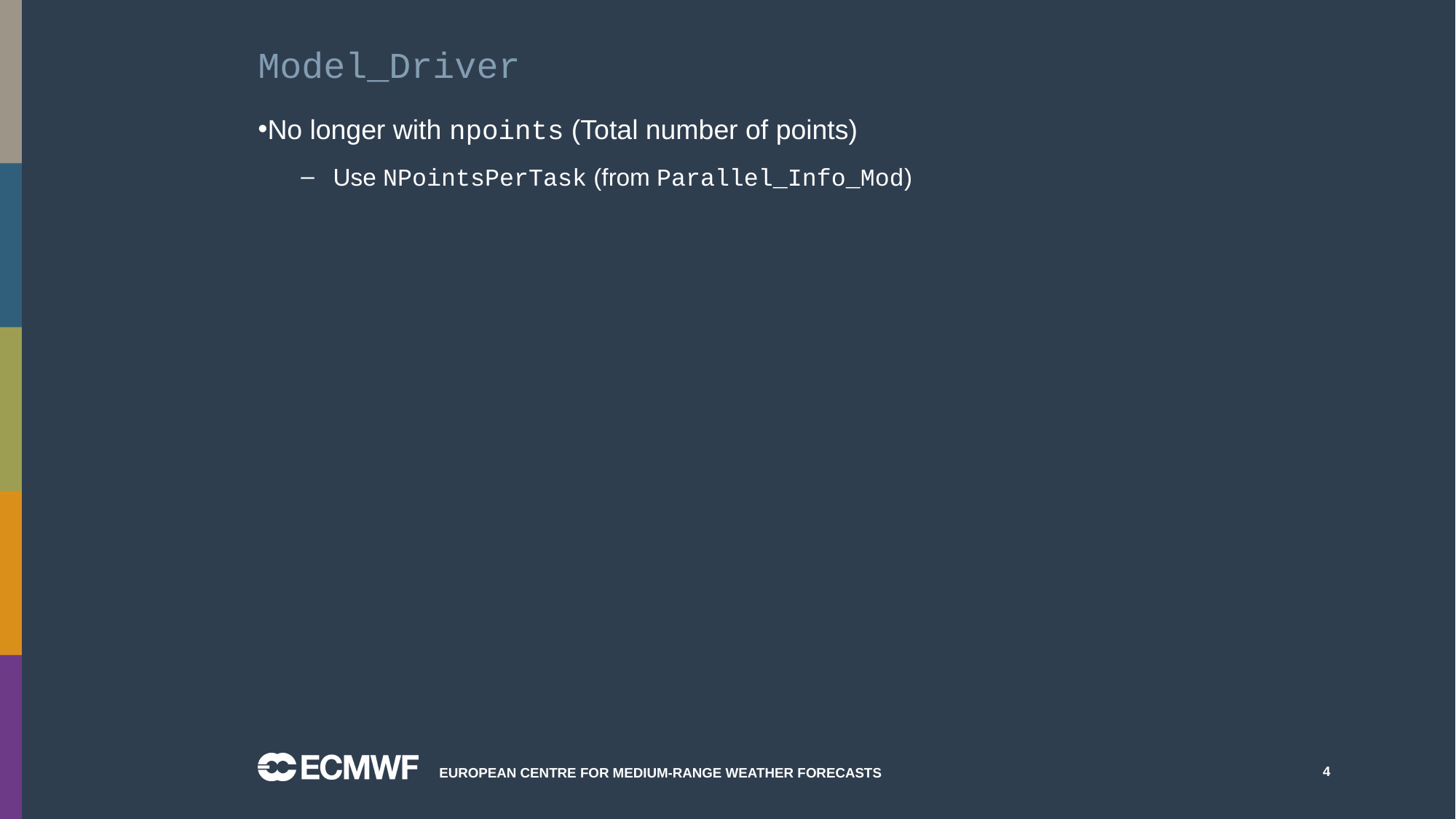

# Model_Driver
No longer with npoints (Total number of points)
Use NPointsPerTask (from Parallel_Info_Mod)

European Centre for Medium-Range Weather Forecasts
4